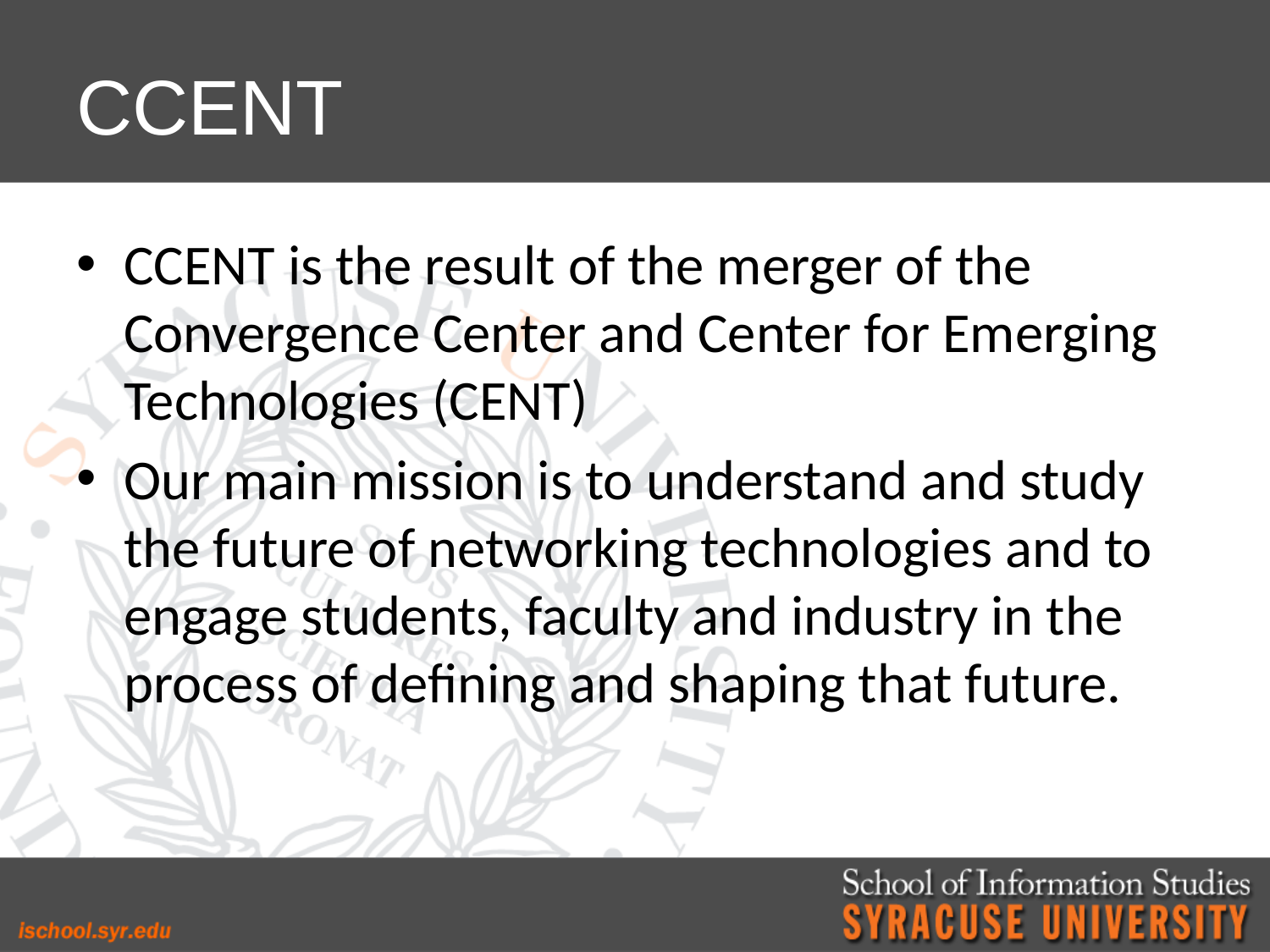

# CCENT
CCENT is the result of the merger of the Convergence Center and Center for Emerging Technologies (CENT)
Our main mission is to understand and study the future of networking technologies and to engage students, faculty and industry in the process of defining and shaping that future.